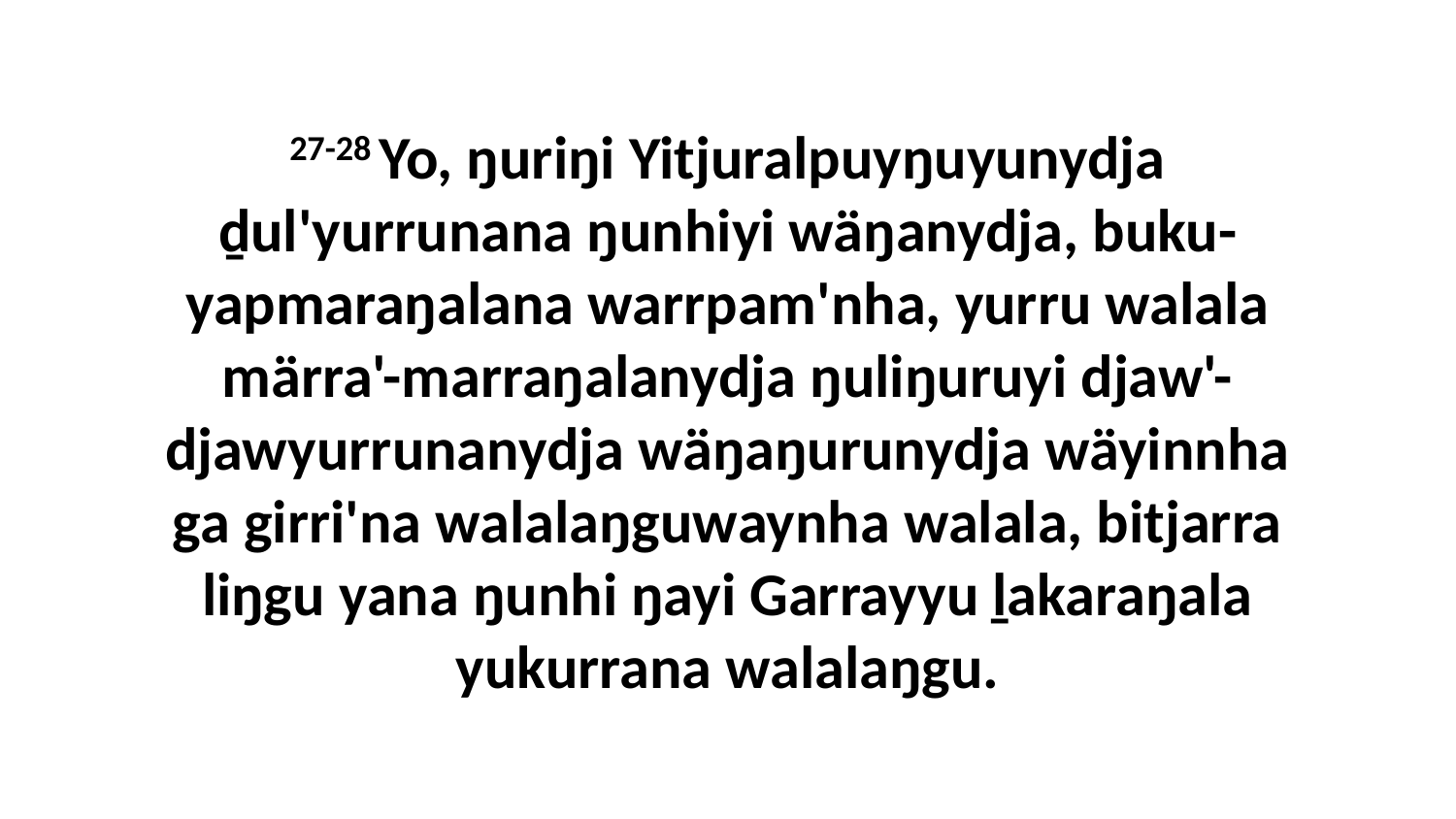

27-28 Yo, ŋuriŋi Yitjuralpuyŋuyunydja ḏul'yurrunana ŋunhiyi wäŋanydja, buku-yapmaraŋalana warrpam'nha, yurru walala märra'-marraŋalanydja ŋuliŋuruyi djaw'-djawyurrunanydja wäŋaŋurunydja wäyinnha ga girri'na walalaŋguwaynha walala, bitjarra liŋgu yana ŋunhi ŋayi Garrayyu ḻakaraŋala yukurrana walalaŋgu.